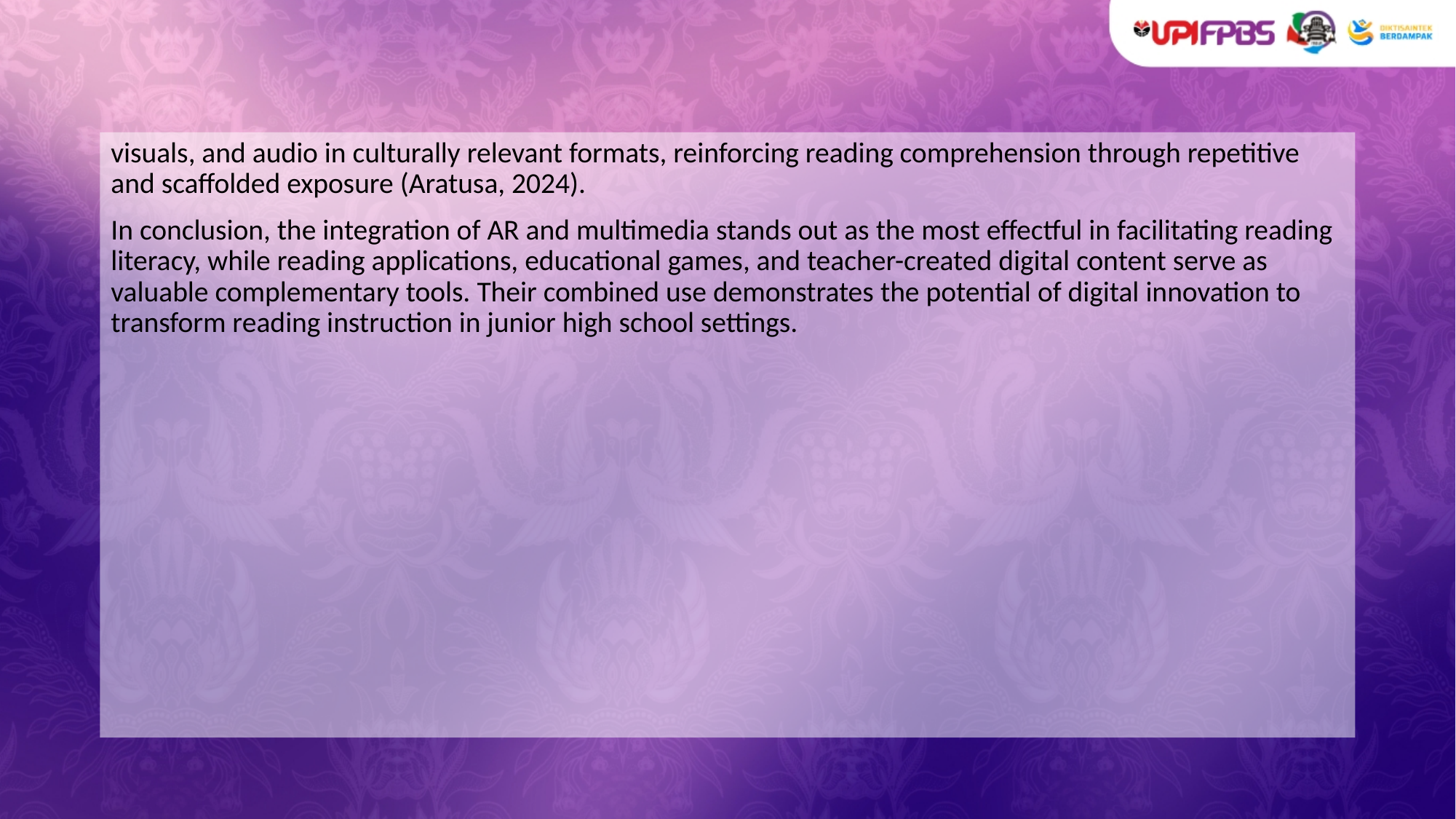

visuals, and audio in culturally relevant formats, reinforcing reading comprehension through repetitive and scaffolded exposure (Aratusa, 2024).
In conclusion, the integration of AR and multimedia stands out as the most effectful in facilitating reading literacy, while reading applications, educational games, and teacher-created digital content serve as valuable complementary tools. Their combined use demonstrates the potential of digital innovation to transform reading instruction in junior high school settings.